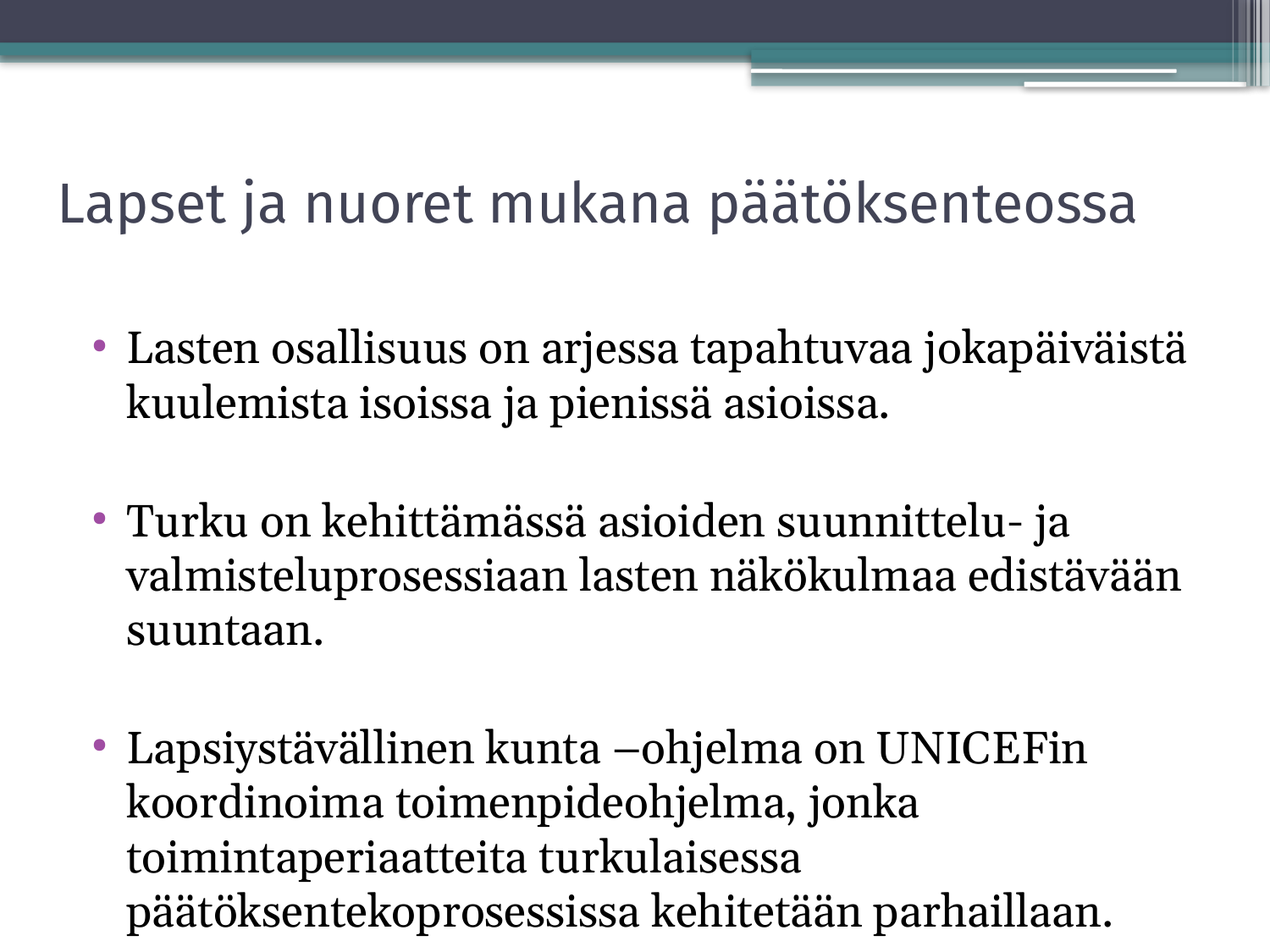

# Lapset ja nuoret mukana päätöksenteossa
Lasten osallisuus on arjessa tapahtuvaa jokapäiväistä kuulemista isoissa ja pienissä asioissa.

Turku on kehittämässä asioiden suunnittelu- ja valmisteluprosessiaan lasten näkökulmaa edistävään suuntaan.

Lapsiystävällinen kunta –ohjelma on UNICEFin koordinoima toimenpideohjelma, jonka toimintaperiaatteita turkulaisessa päätöksentekoprosessissa kehitetään parhaillaan.